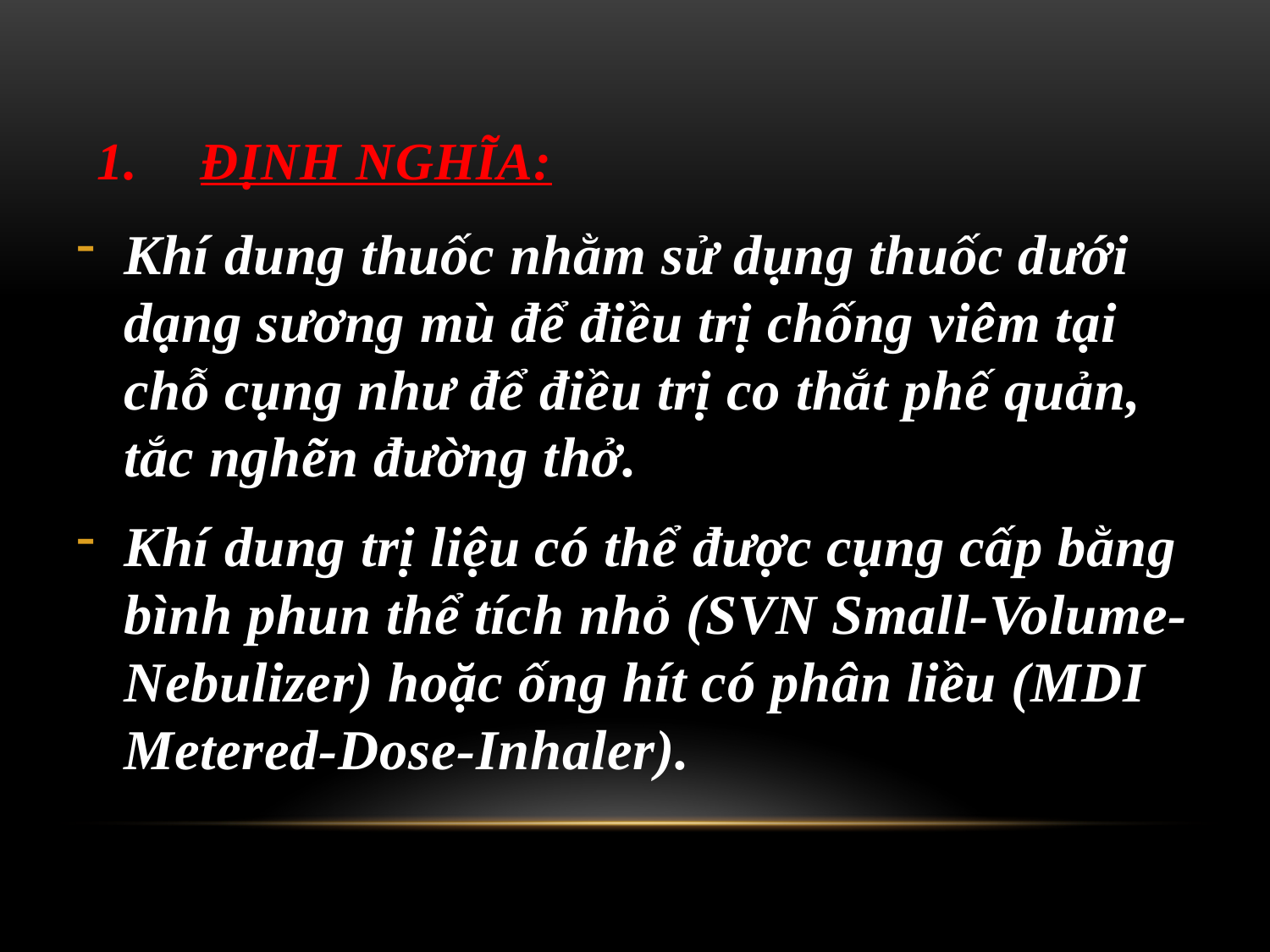

# Định nghĩa:
Khí dung thuốc nhằm sử dụng thuốc dưới dạng sương mù để điều trị chống viêm tại chỗ cụng như để điều trị co thắt phế quản, tắc nghẽn đường thở.
Khí dung trị liệu có thể được cụng cấp bằng bình phun thể tích nhỏ (SVN Small-Volume-Nebulizer) hoặc ống hít có phân liều (MDI Metered-Dose-Inhaler).